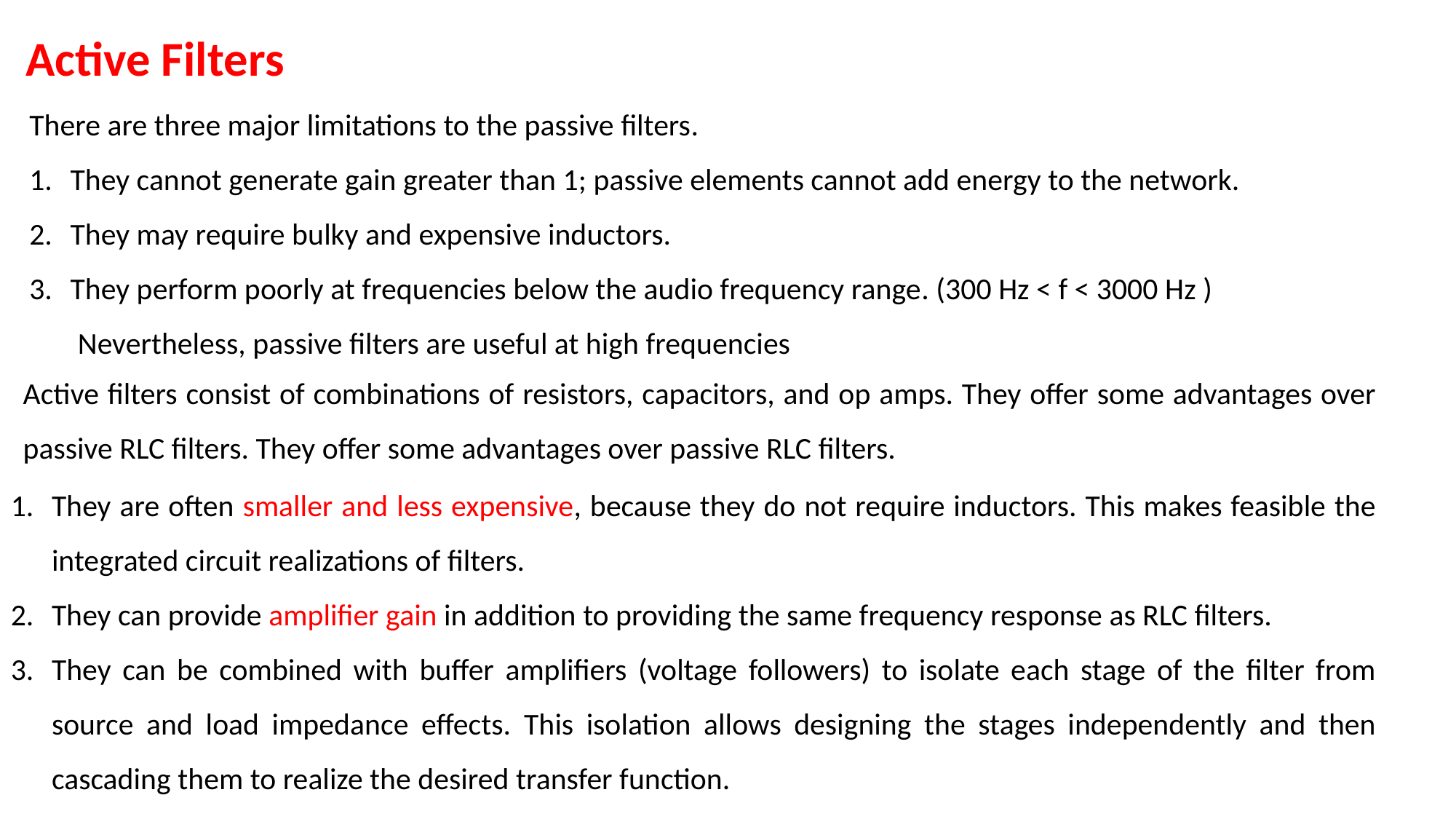

Active Filters
There are three major limitations to the passive filters.
They cannot generate gain greater than 1; passive elements cannot add energy to the network.
They may require bulky and expensive inductors.
They perform poorly at frequencies below the audio frequency range. (300 Hz < f < 3000 Hz )
       Nevertheless, passive filters are useful at high frequencies
Active filters consist of combinations of resistors, capacitors, and op amps. They offer some advantages over passive RLC filters. They offer some advantages over passive RLC filters.
They are often smaller and less expensive, because they do not require inductors. This makes feasible the integrated circuit realizations of filters.
They can provide amplifier gain in addition to providing the same frequency response as RLC filters.
They can be combined with buffer amplifiers (voltage followers) to isolate each stage of the filter from source and load impedance effects. This isolation allows designing the stages independently and then cascading them to realize the desired transfer function.